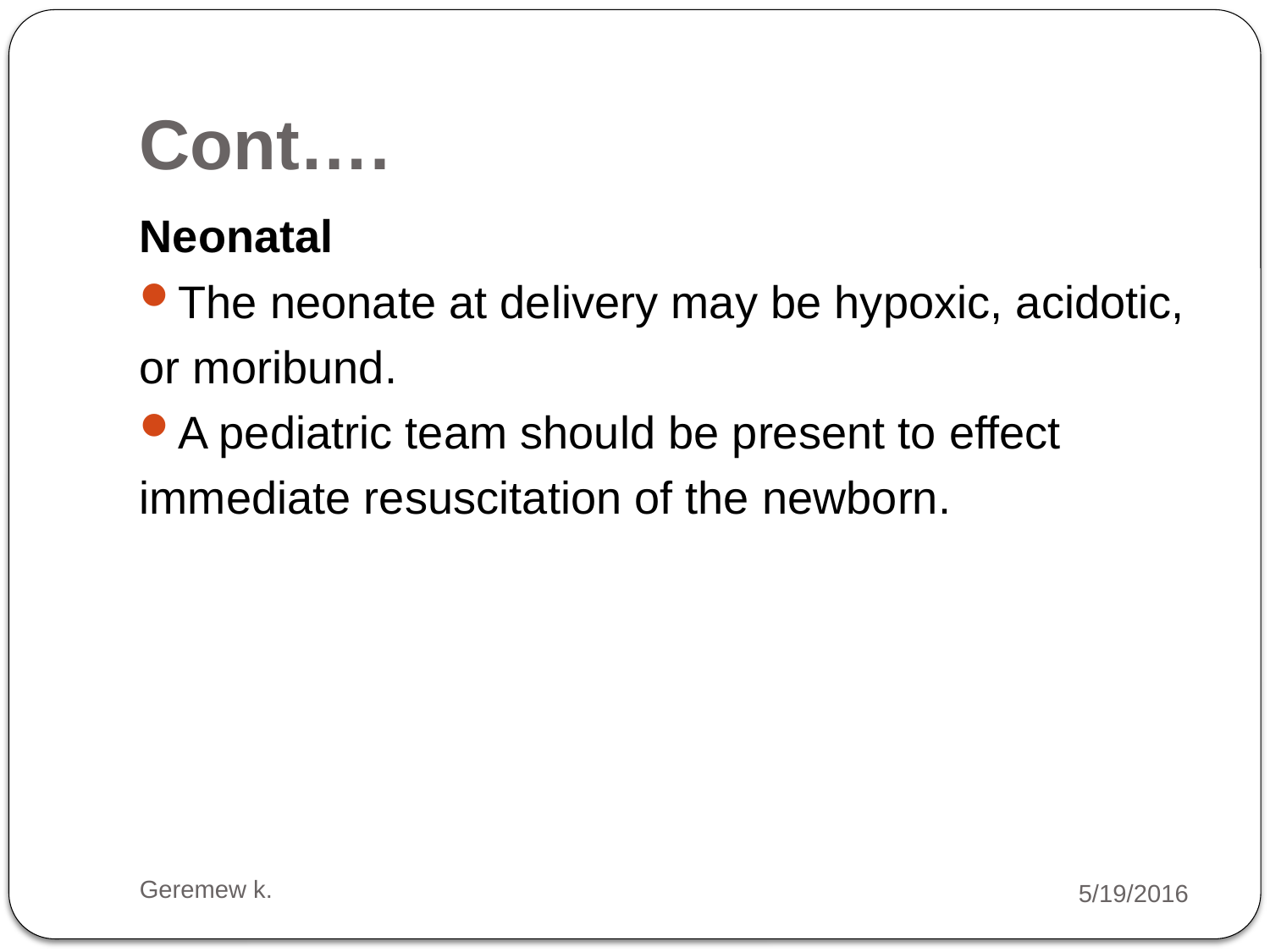

# Cont….
Neonatal
The neonate at delivery may be hypoxic, acidotic,
or moribund.
A pediatric team should be present to effect
immediate resuscitation of the newborn.
Geremew k.
5/19/2016